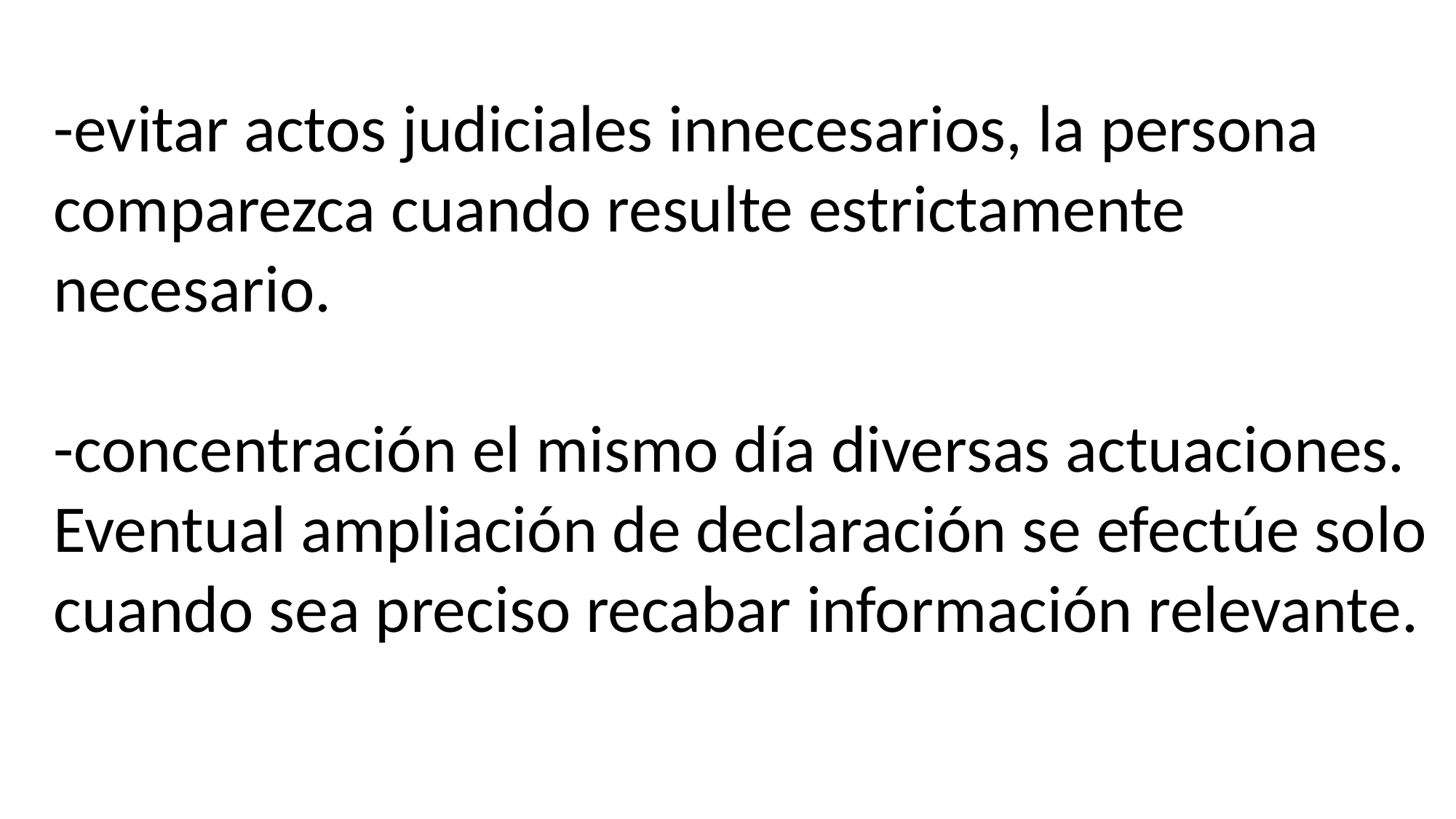

-evitar actos judiciales innecesarios, la persona  comparezca cuando resulte estrictamente necesario.

-concentración el mismo día diversas actuaciones. Eventual ampliación de declaración se efectúe solo cuando sea preciso recabar información relevante.